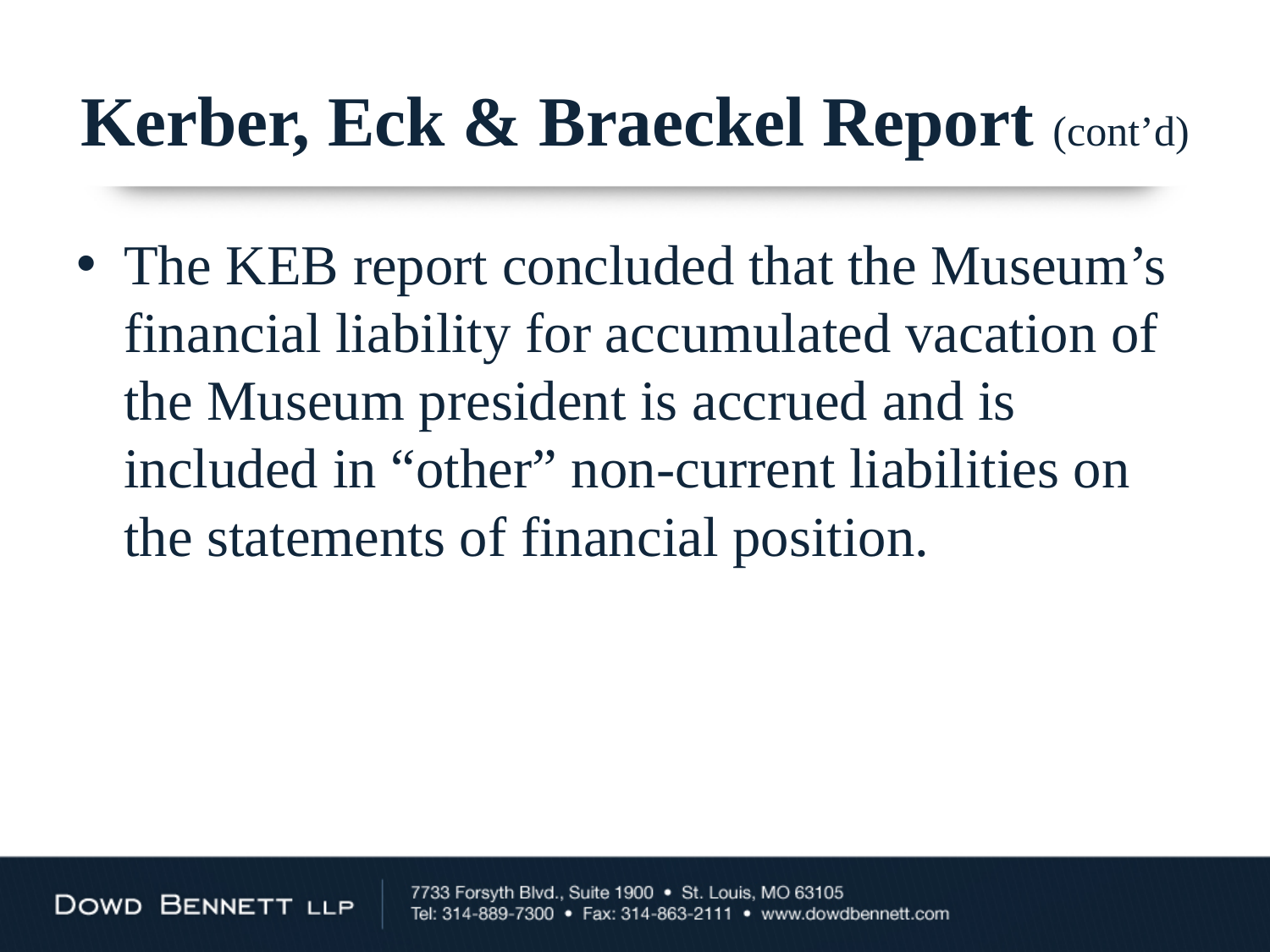

# Kerber, Eck & Braeckel Report (cont’d)
The KEB report concluded that the Museum’s financial liability for accumulated vacation of the Museum president is accrued and is included in “other” non-current liabilities on the statements of financial position.